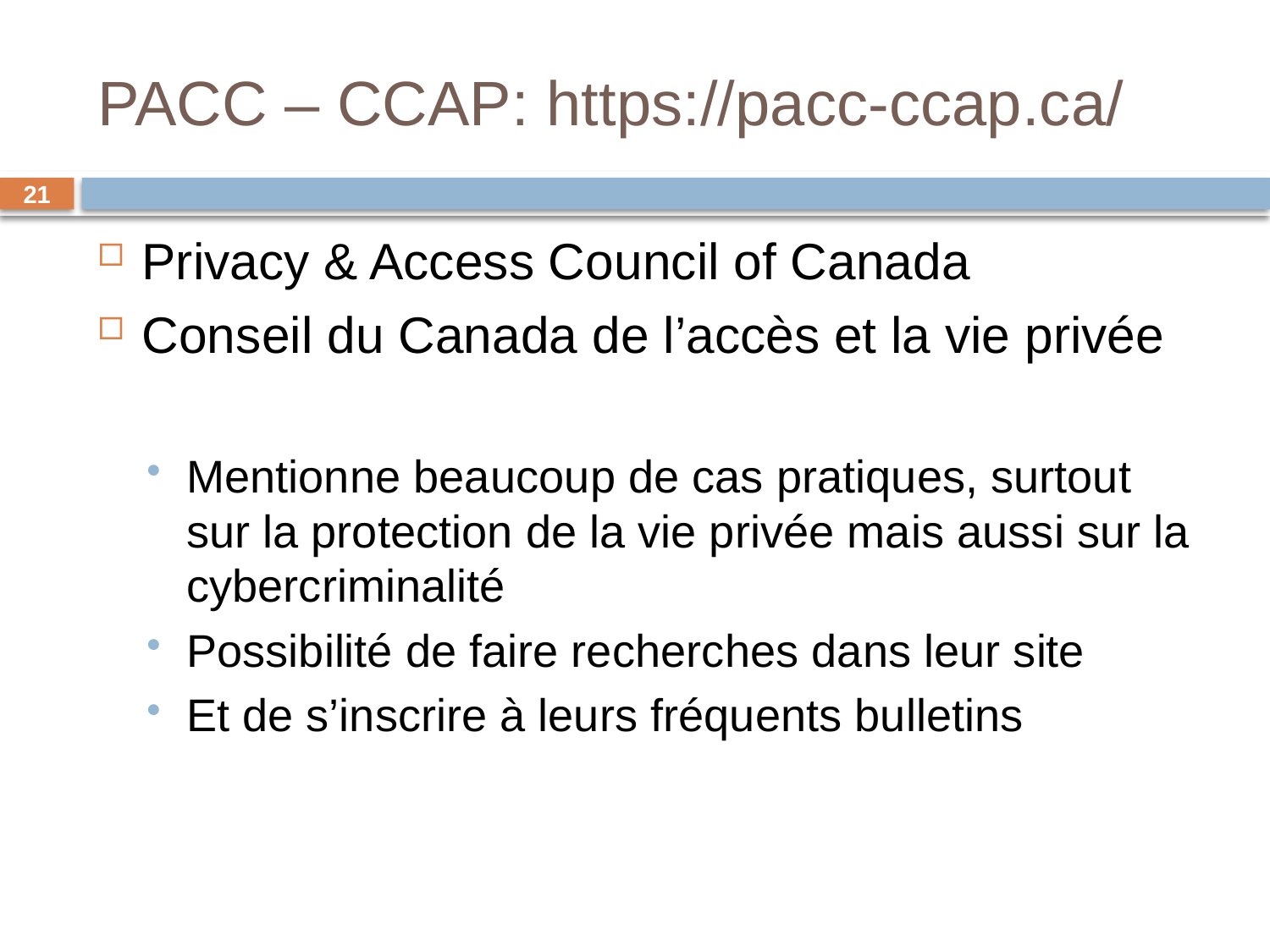

# PACC – CCAP: https://pacc-ccap.ca/
21
Privacy & Access Council of Canada
Conseil du Canada de l’accès et la vie privée

Mentionne beaucoup de cas pratiques, surtout sur la protection de la vie privée mais aussi sur la cybercriminalité
Possibilité de faire recherches dans leur site
Et de s’inscrire à leurs fréquents bulletins